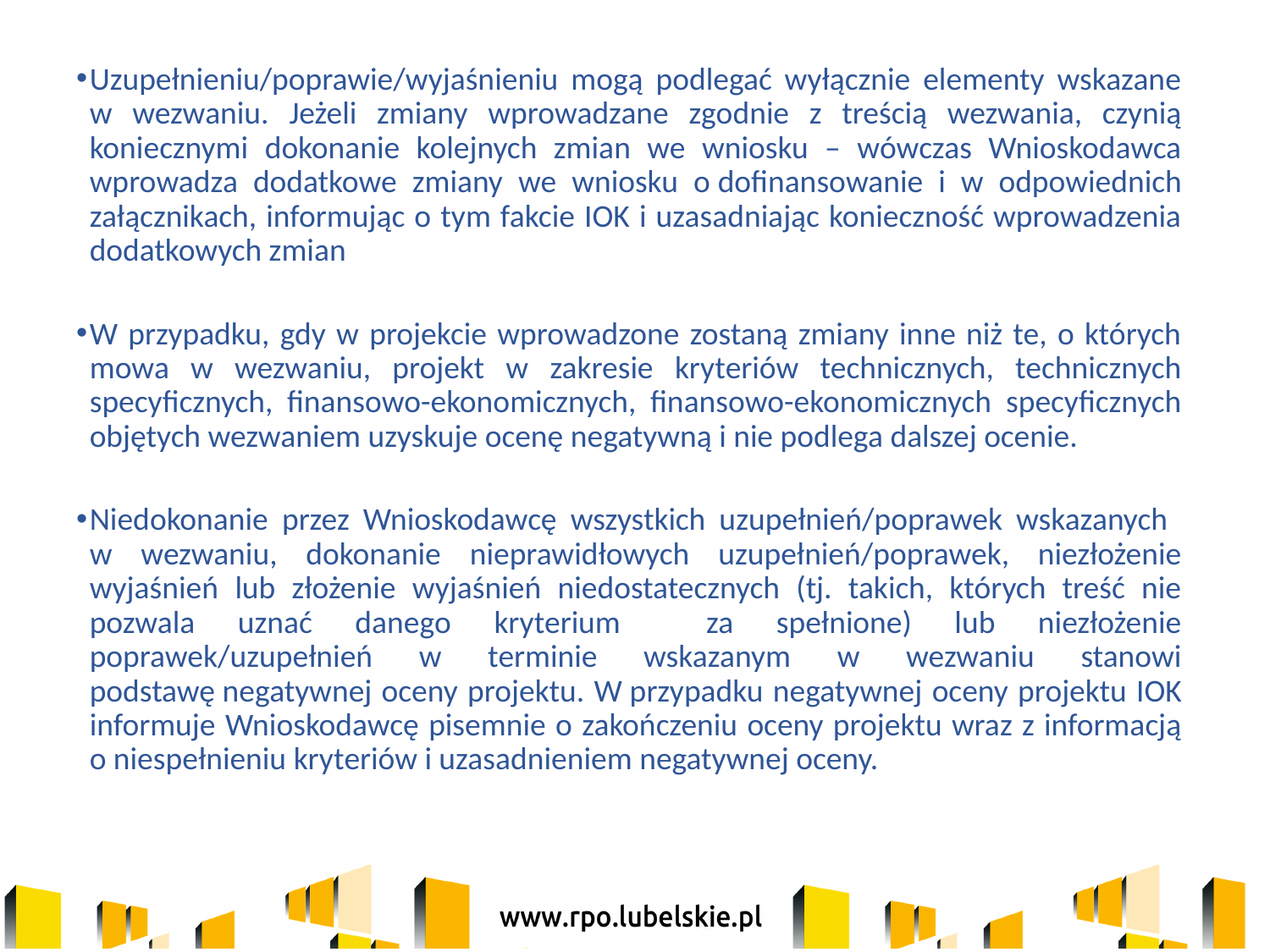

Uzupełnieniu/poprawie/wyjaśnieniu mogą podlegać wyłącznie elementy wskazane w wezwaniu. Jeżeli zmiany wprowadzane zgodnie z treścią wezwania, czynią koniecznymi dokonanie kolejnych zmian we wniosku – wówczas Wnioskodawca wprowadza dodatkowe zmiany we wniosku o dofinansowanie i w odpowiednich załącznikach, informując o tym fakcie IOK i uzasadniając konieczność wprowadzenia dodatkowych zmian

W przypadku, gdy w projekcie wprowadzone zostaną zmiany inne niż te, o których mowa w wezwaniu, projekt w zakresie kryteriów technicznych, technicznych specyficznych, finansowo-ekonomicznych, finansowo-ekonomicznych specyficznych objętych wezwaniem uzyskuje ocenę negatywną i nie podlega dalszej ocenie.

Niedokonanie przez Wnioskodawcę wszystkich uzupełnień/poprawek wskazanych
w wezwaniu, dokonanie nieprawidłowych uzupełnień/poprawek, niezłożenie wyjaśnień lub złożenie wyjaśnień niedostatecznych (tj. takich, których treść nie pozwala uznać danego kryterium  za spełnione) lub niezłożenie poprawek/uzupełnień w terminie wskazanym w wezwaniu stanowi podstawę negatywnej oceny projektu. W przypadku negatywnej oceny projektu IOK informuje Wnioskodawcę pisemnie o zakończeniu oceny projektu wraz z informacją o niespełnieniu kryteriów i uzasadnieniem negatywnej oceny.